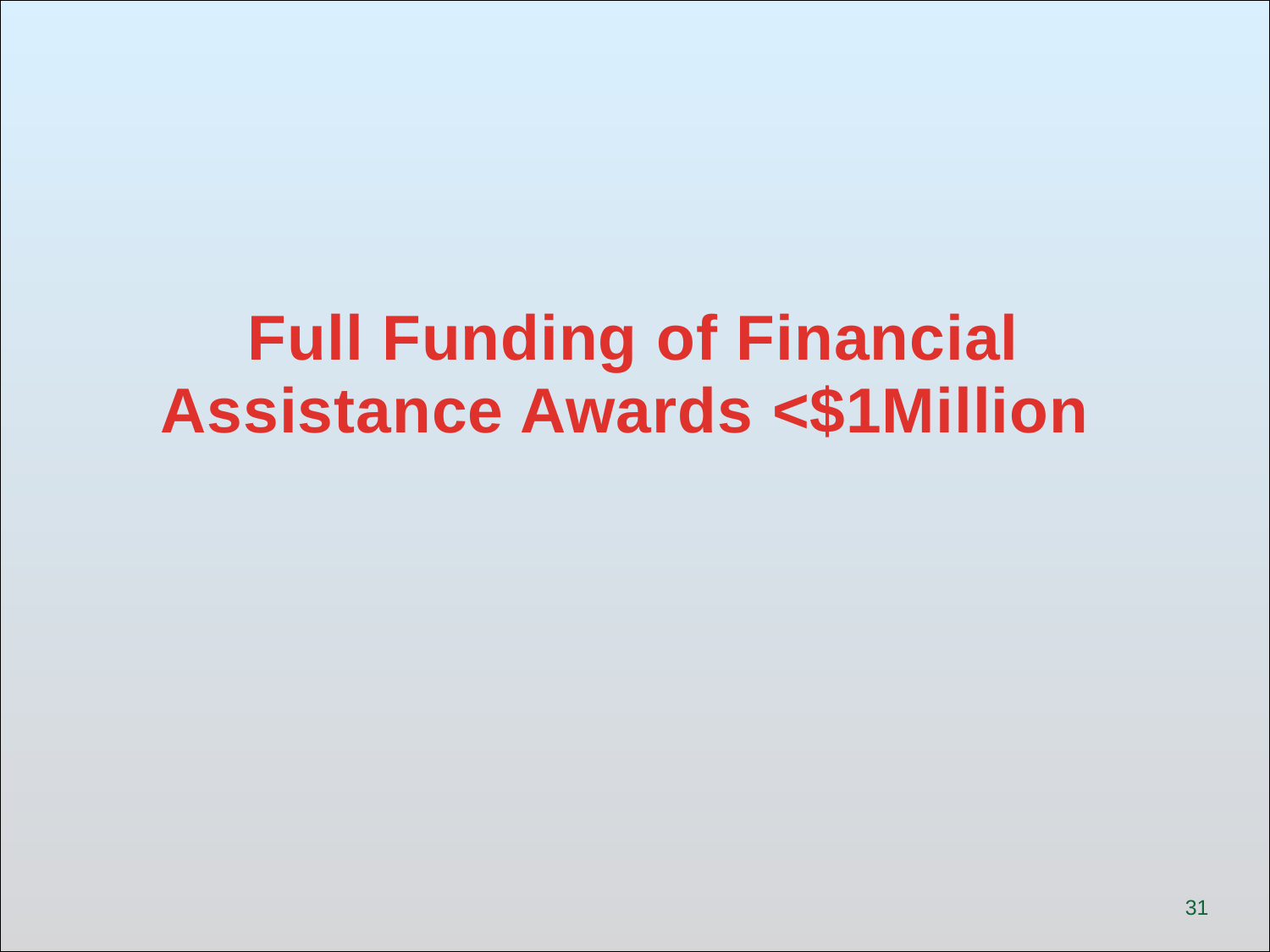

Full Funding of Financial Assistance Awards <$1Million
31